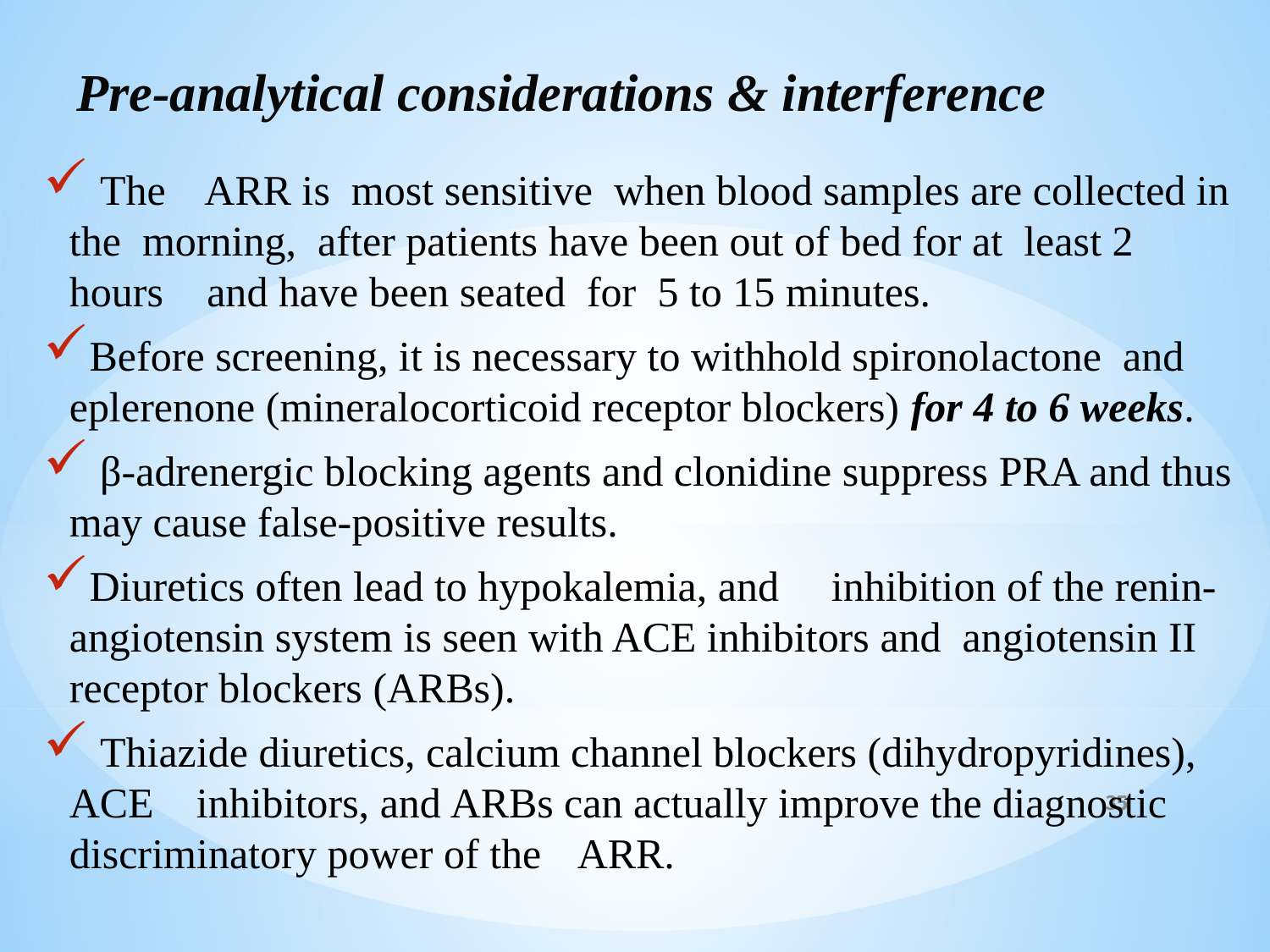

# Pre-analytical considerations & interference
 The	 ARR is  most sensitive  when blood samples are collected in the  morning,  after patients have been out of bed for at  least 2  hours	 and have been seated  for  5 to 15 minutes.
Before screening, it is necessary to withhold spironolactone  and	 eplerenone (mineralocorticoid receptor blockers) for 4 to 6 weeks.
 β-adrenergic blocking agents and clonidine suppress PRA and thus may cause false-positive results.
Diuretics often lead to hypokalemia, and	inhibition of the renin-angiotensin system is seen with ACE inhibitors and  angiotensin II receptor blockers (ARBs).
 Thiazide diuretics, calcium channel blockers (dihydropyridines), ACE	inhibitors, and	ARBs can actually improve the diagnostic discriminatory power of the	ARR.

35